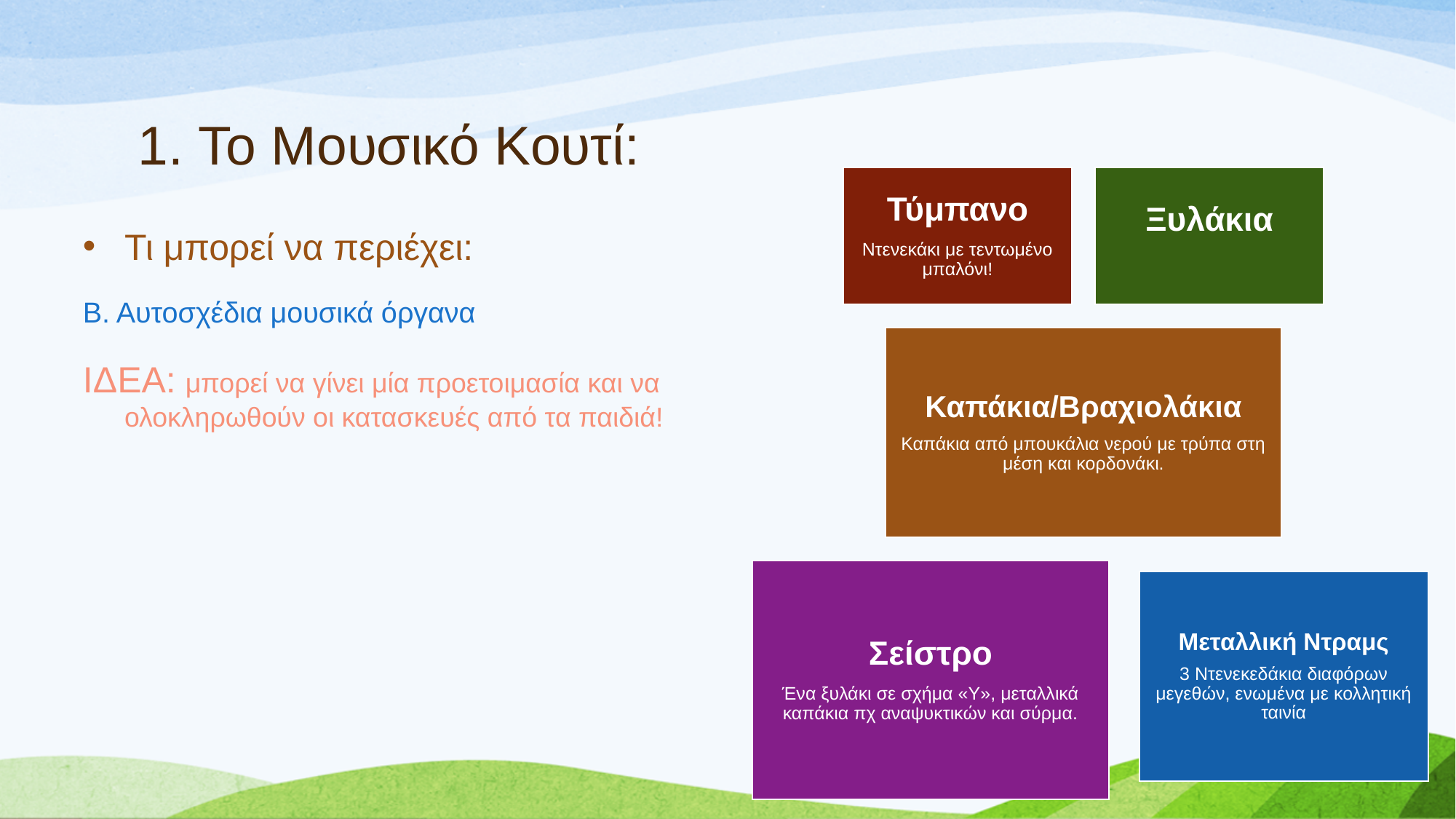

# 1. Το Μουσικό Κουτί:
Τύμπανο
Ντενεκάκι με τεντωμένο μπαλόνι!
Ξυλάκια

Καπάκια/Βραχιολάκια
Καπάκια από μπουκάλια νερού με τρύπα στη μέση και κορδονάκι.
Σείστρο
Ένα ξυλάκι σε σχήμα «Υ», μεταλλικά καπάκια πχ αναψυκτικών και σύρμα.
Μεταλλική Ντραμς
3 Ντενεκεδάκια διαφόρων μεγεθών, ενωμένα με κολλητική ταινία
Τι μπορεί να περιέχει:
Β. Αυτοσχέδια μουσικά όργανα
ΙΔΕΑ: μπορεί να γίνει μία προετοιμασία και να ολοκληρωθούν οι κατασκευές από τα παιδιά!